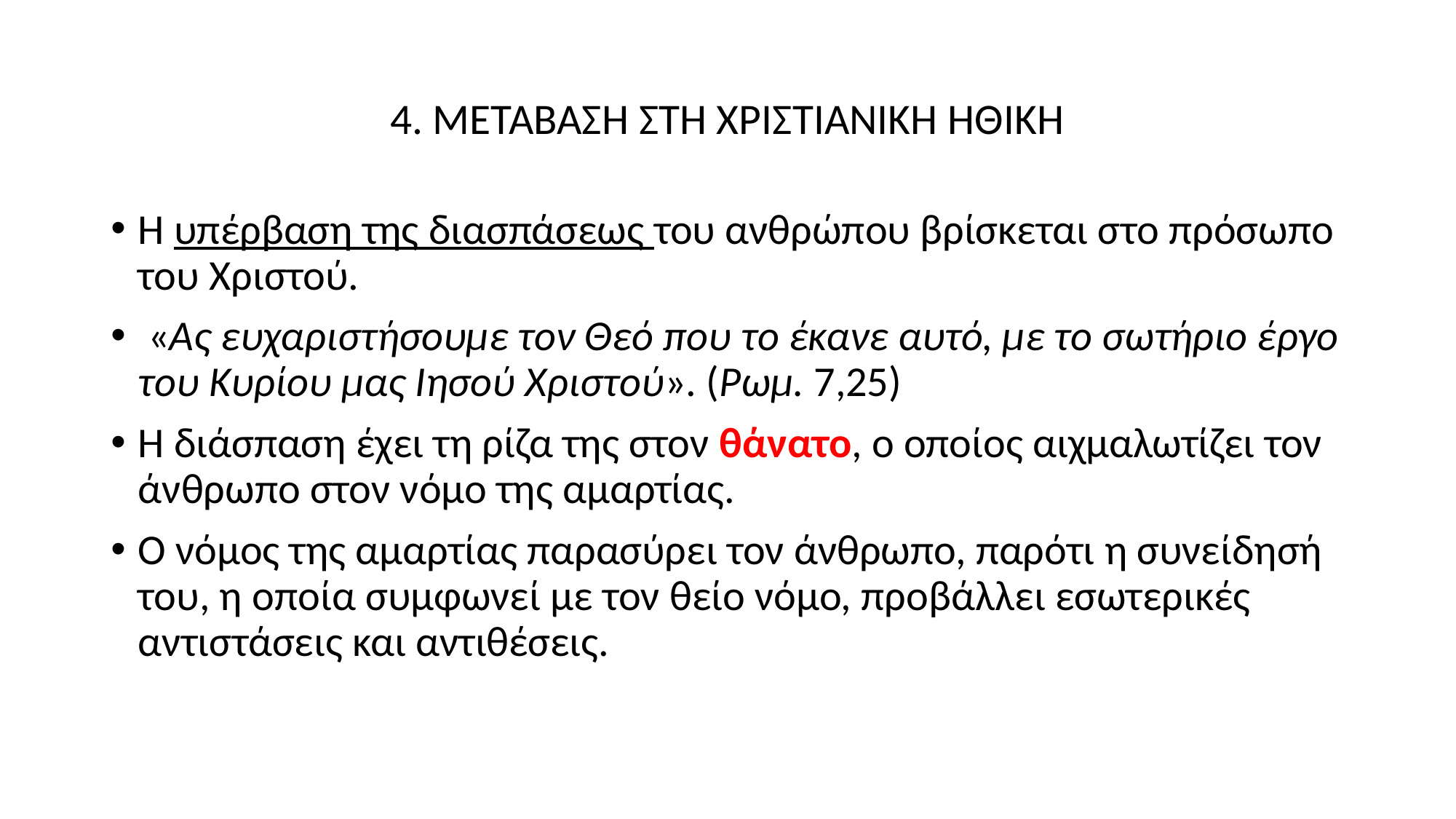

# 4. ΜΕΤΑΒΑΣΗ ΣΤΗ ΧΡΙΣΤΙΑΝΙΚΗ ΗΘΙΚΗ
Η υπέρβαση της διασπάσεως του ανθρώπου βρίσκεται στο πρόσωπο του Χριστού.
 «Ας ευχαριστήσουμε τον Θεό που το έκανε αυτό, με το σωτήριο έργο του Κυρίου μας Ιησού Χριστού». (Ρωμ. 7,25)
Η διάσπαση έχει τη ρίζα της στον θάνατο, ο οποίος αιχμαλωτίζει τον άνθρωπο στον νόμο της αμαρτίας.
Ο νόμος της αμαρτίας παρασύρει τον άνθρωπο, παρότι η συνείδησή του, η οποία συμφωνεί με τον θείο νόμο, προβάλλει εσωτερικές αντιστάσεις και αντιθέσεις.